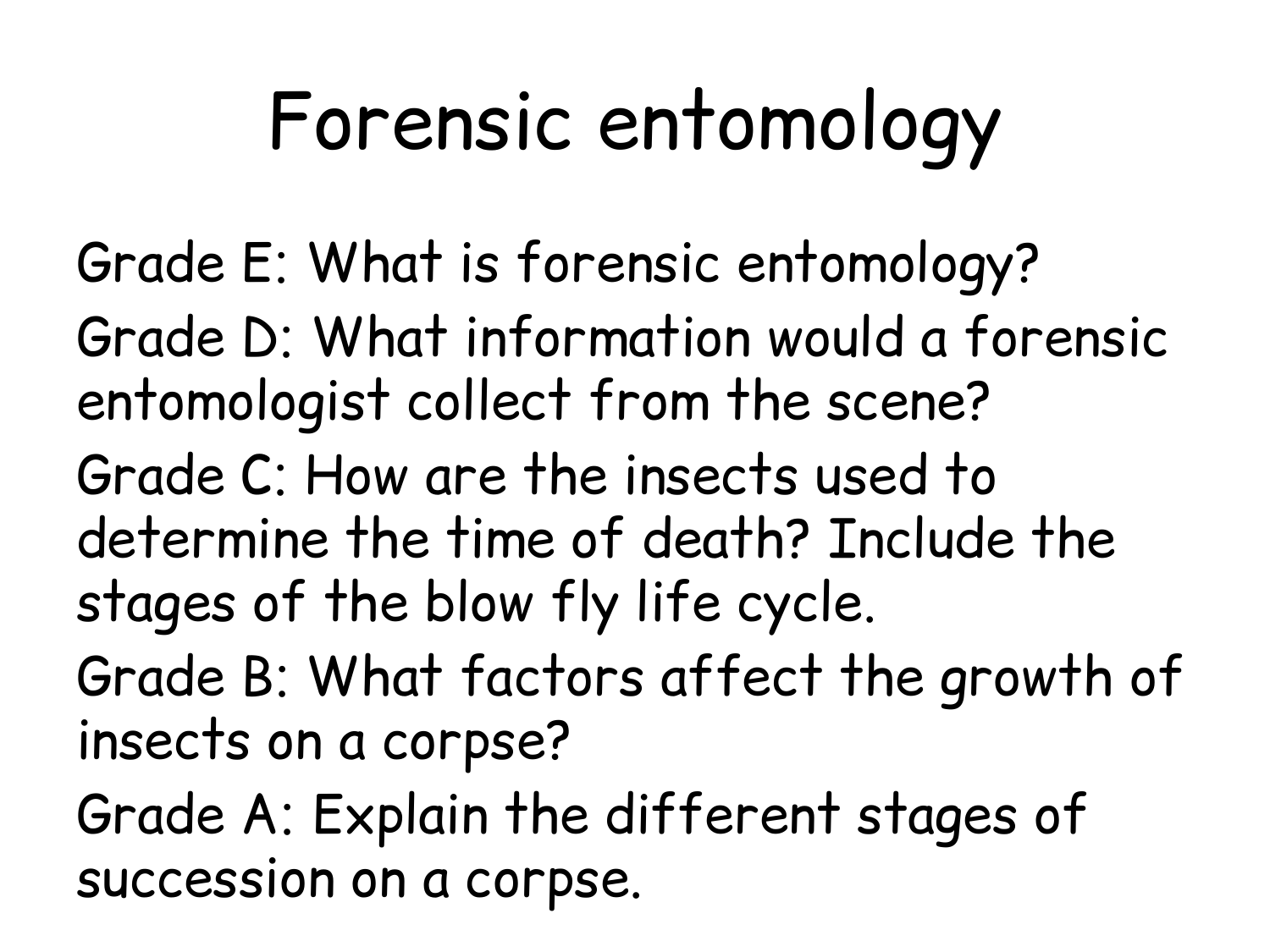

# Forensic entomology
Grade E: What is forensic entomology?
Grade D: What information would a forensic entomologist collect from the scene?
Grade C: How are the insects used to determine the time of death? Include the stages of the blow fly life cycle.
Grade B: What factors affect the growth of insects on a corpse?
Grade A: Explain the different stages of succession on a corpse.